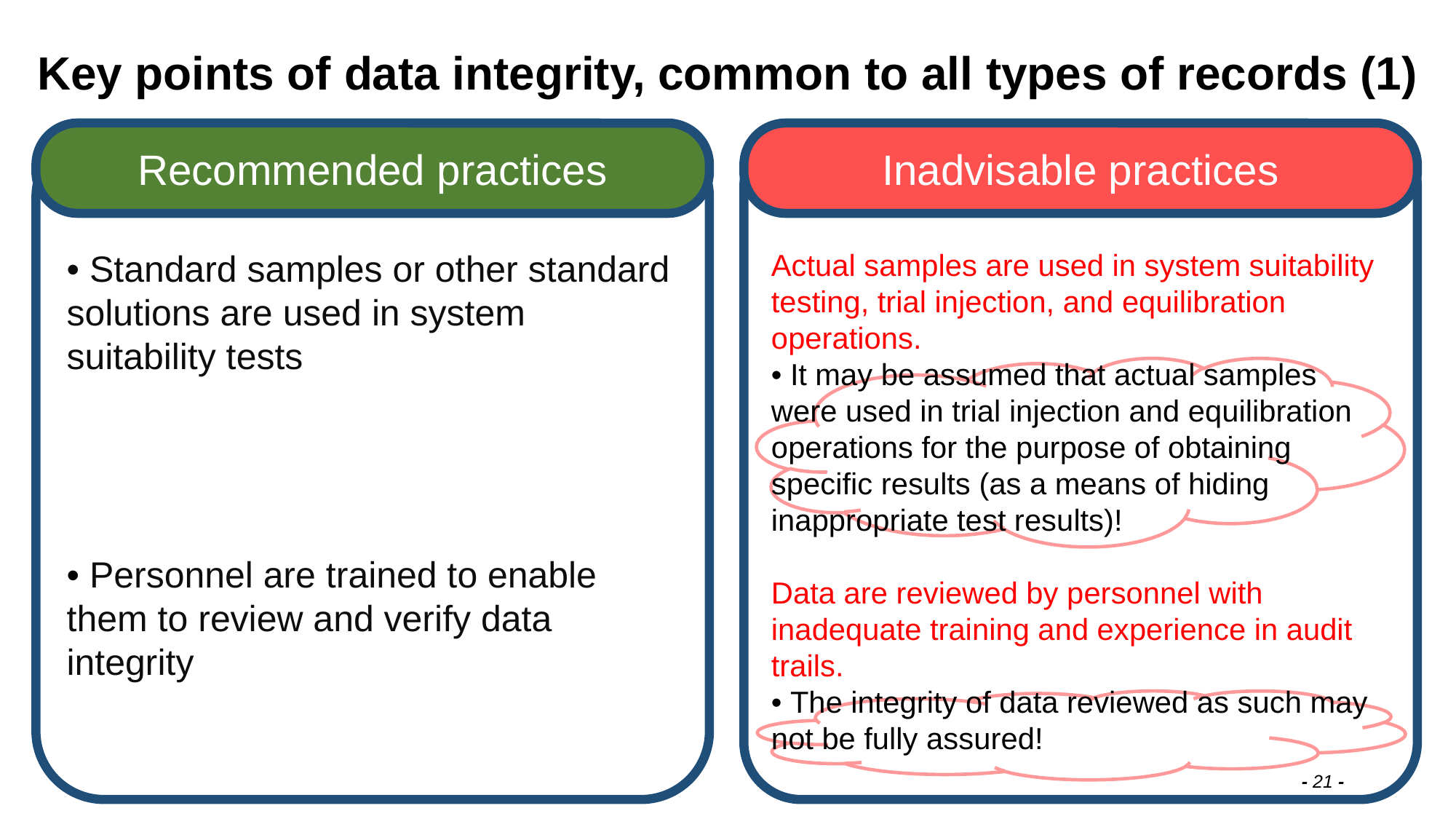

# Key points of data integrity, common to all types of records (1)
Recommended practices
Inadvisable practices
• Standard samples or other standard solutions are used in system suitability tests

• Personnel are trained to enable them to review and verify data integrity

Actual samples are used in system suitability testing, trial injection, and equilibration operations.
• It may be assumed that actual samples were used in trial injection and equilibration operations for the purpose of obtaining specific results (as a means of hiding inappropriate test results)!

Data are reviewed by personnel with inadequate training and experience in audit trails.
• The integrity of data reviewed as such may not be fully assured!

- 21 -